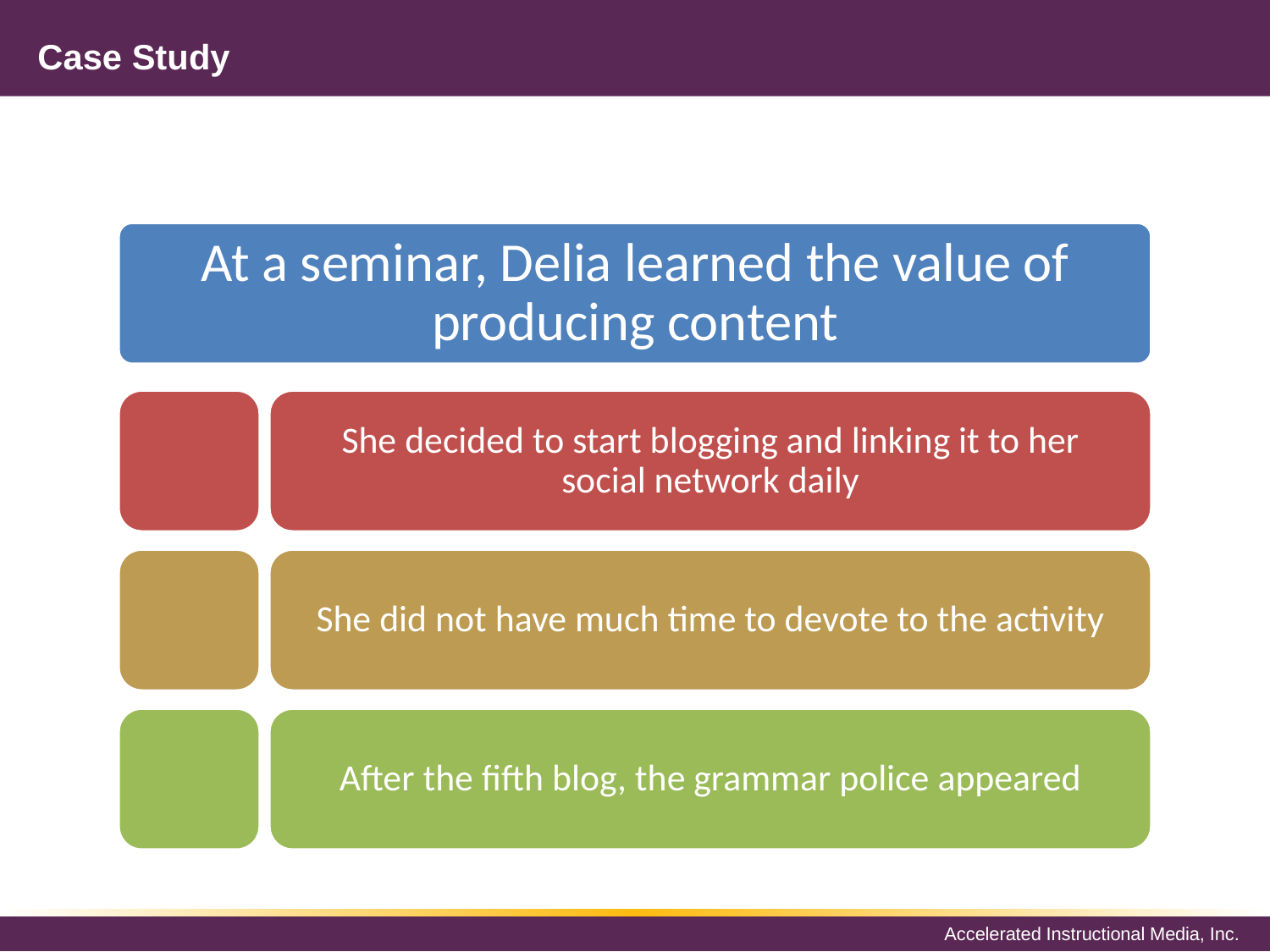

# Case Study

At a seminar, Delia learned the value of producing content

She decided to start blogging and linking it to her social network daily

She did not have much time to devote to the activity

After the fifth blog, the grammar police appeared